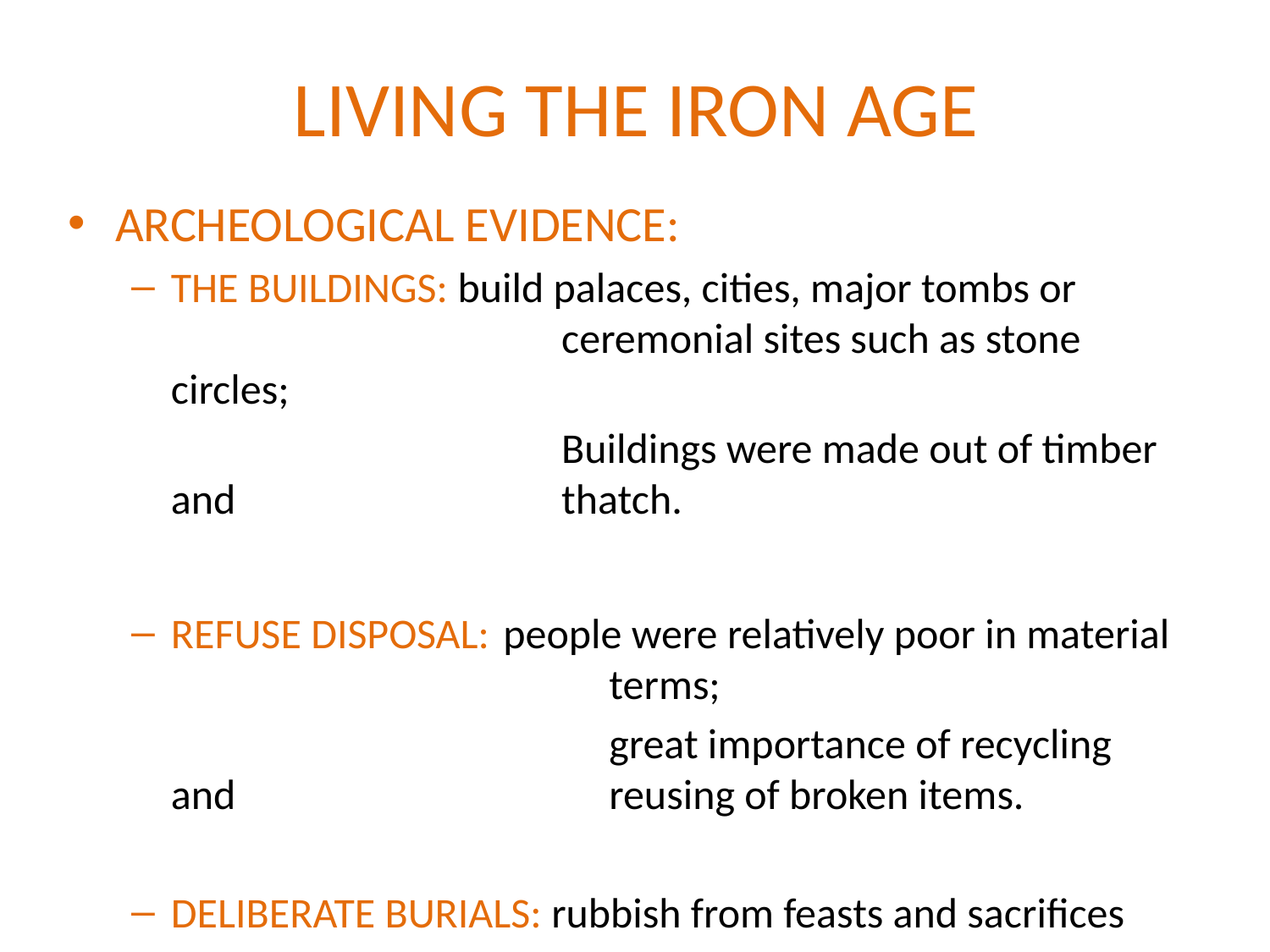

# LIVING THE IRON AGE
ARCHEOLOGICAL EVIDENCE:
THE BUILDINGS: build palaces, cities, major tombs or 			 ceremonial sites such as stone circles;
				 Buildings were made out of timber and 			 thatch.

REFUSE DISPOSAL: people were relatively poor in material 			      terms;
				      great importance of recycling and 			      reusing of broken items.

DELIBERATE BURIALS: rubbish from feasts and sacrifices